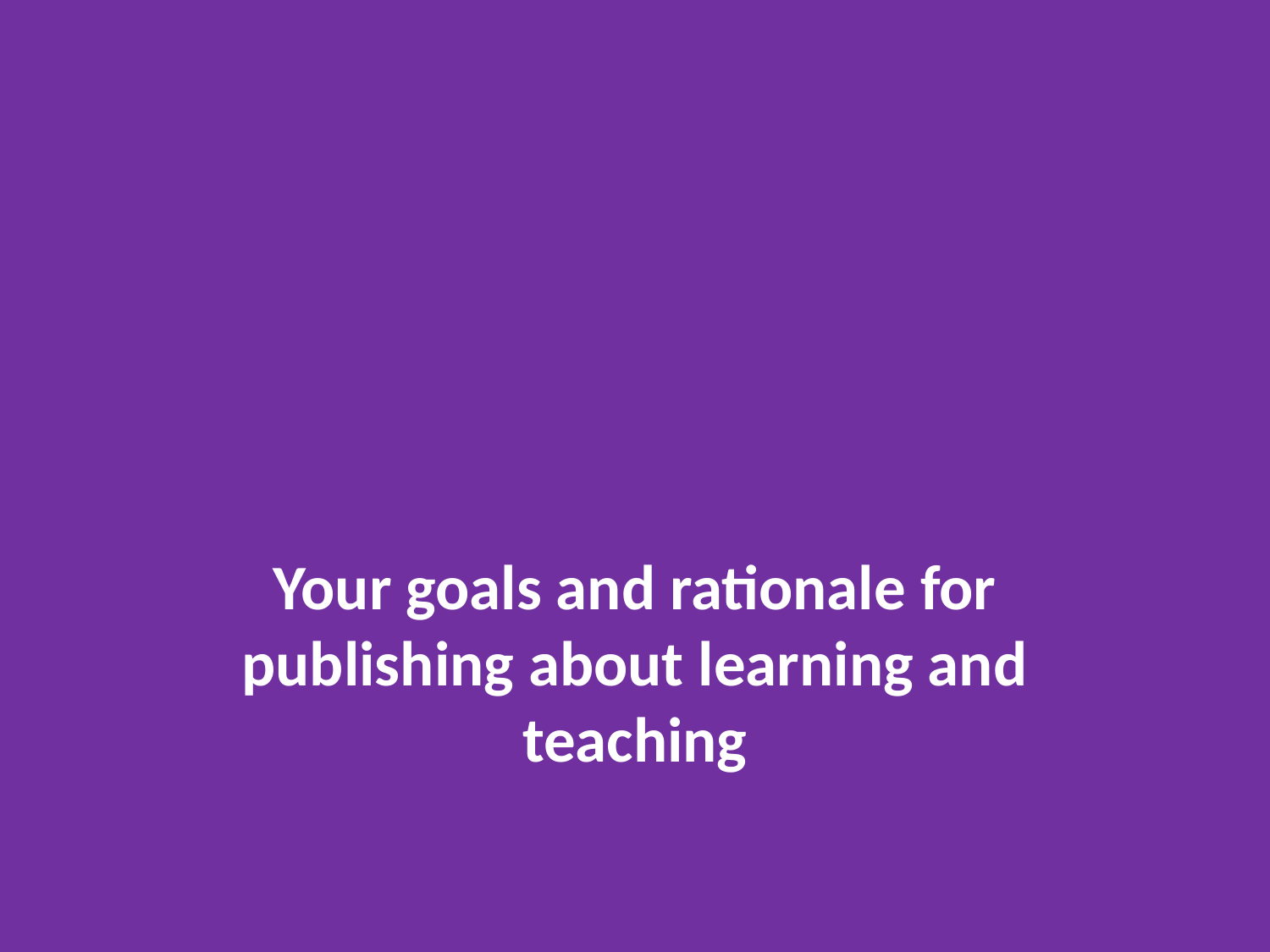

#
Your goals and rationale for publishing about learning and teaching